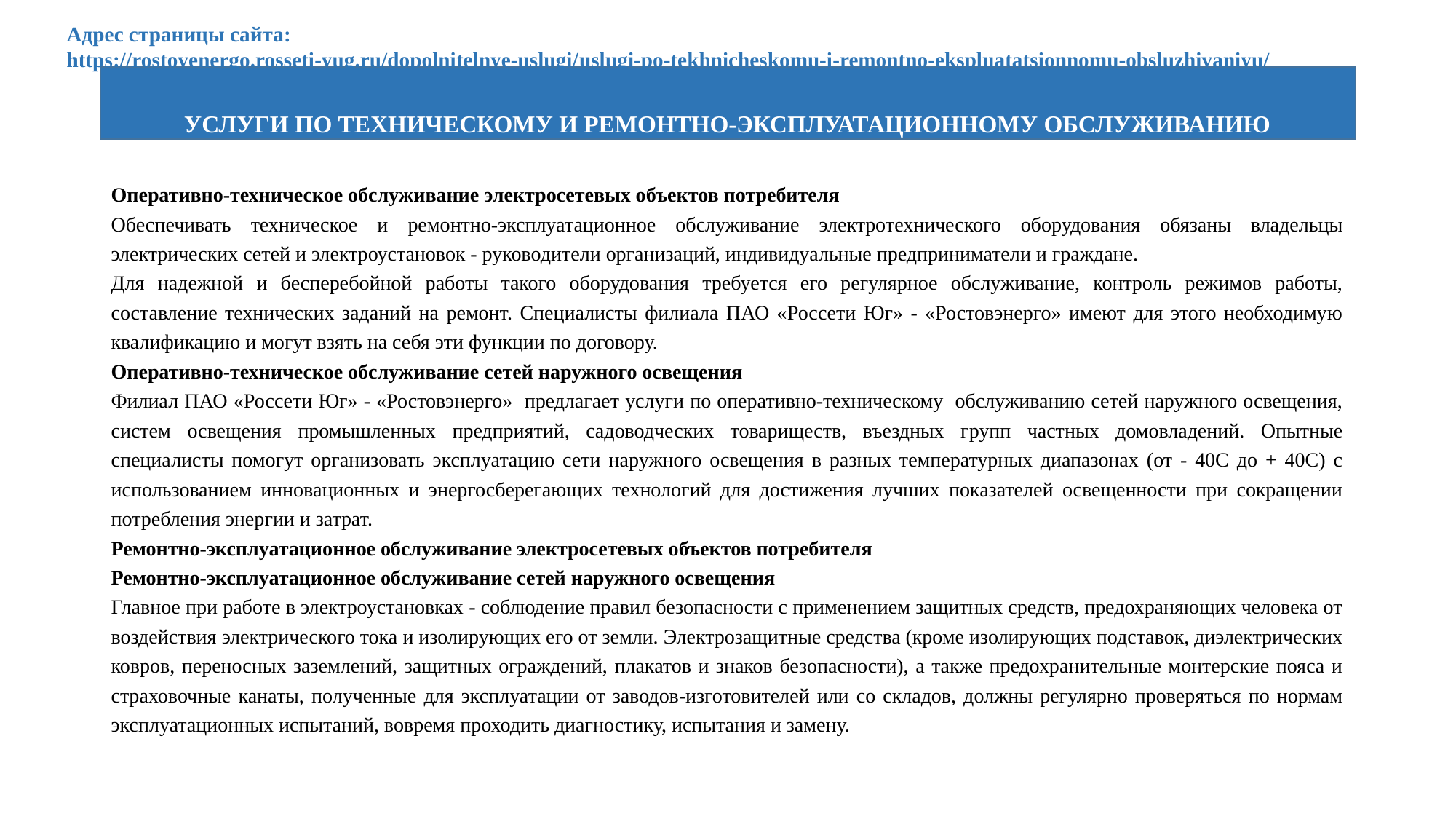

Адрес страницы сайта:
https://rostovenergo.rosseti-yug.ru/dopolnitelnye-uslugi/uslugi-po-tekhnicheskomu-i-remontno-ekspluatatsionnomu-obsluzhivaniyu/

УСЛУГИ ПО ТЕХНИЧЕСКОМУ И РЕМОНТНО-ЭКСПЛУАТАЦИОННОМУ ОБСЛУЖИВАНИЮ
Оперативно-техническое обслуживание электросетевых объектов потребителя
Обеспечивать техническое и ремонтно-эксплуатационное обслуживание электротехнического оборудования обязаны владельцы электрических сетей и электроустановок - руководители организаций, индивидуальные предприниматели и граждане.
Для надежной и бесперебойной работы такого оборудования требуется его регулярное обслуживание, контроль режимов работы, составление технических заданий на ремонт. Специалисты филиала ПАО «Россети Юг» - «Ростовэнерго» имеют для этого необходимую квалификацию и могут взять на себя эти функции по договору.
Оперативно-техническое обслуживание сетей наружного освещения
Филиал ПАО «Россети Юг» - «Ростовэнерго»  предлагает услуги по оперативно-техническому  обслуживанию сетей наружного освещения, систем освещения промышленных предприятий, садоводческих товариществ, въездных групп частных домовладений. Опытные специалисты помогут организовать эксплуатацию сети наружного освещения в разных температурных диапазонах (от - 40C до + 40С) с использованием инновационных и энергосберегающих технологий для достижения лучших показателей освещенности при сокращении потребления энергии и затрат.
Ремонтно-эксплуатационное обслуживание электросетевых объектов потребителя
Ремонтно-эксплуатационное обслуживание сетей наружного освещения
Главное при работе в электроустановках - соблюдение правил безопасности с применением защитных средств, предохраняющих человека от воздействия электрического тока и изолирующих его от земли. Электрозащитные средства (кроме изолирующих подставок, диэлектрических ковров, переносных заземлений, защитных ограждений, плакатов и знаков безопасности), а также предохранительные монтерские пояса и страховочные канаты, полученные для эксплуатации от заводов-изготовителей или со складов, должны регулярно проверяться по нормам эксплуатационных испытаний, вовремя проходить диагностику, испытания и замену.